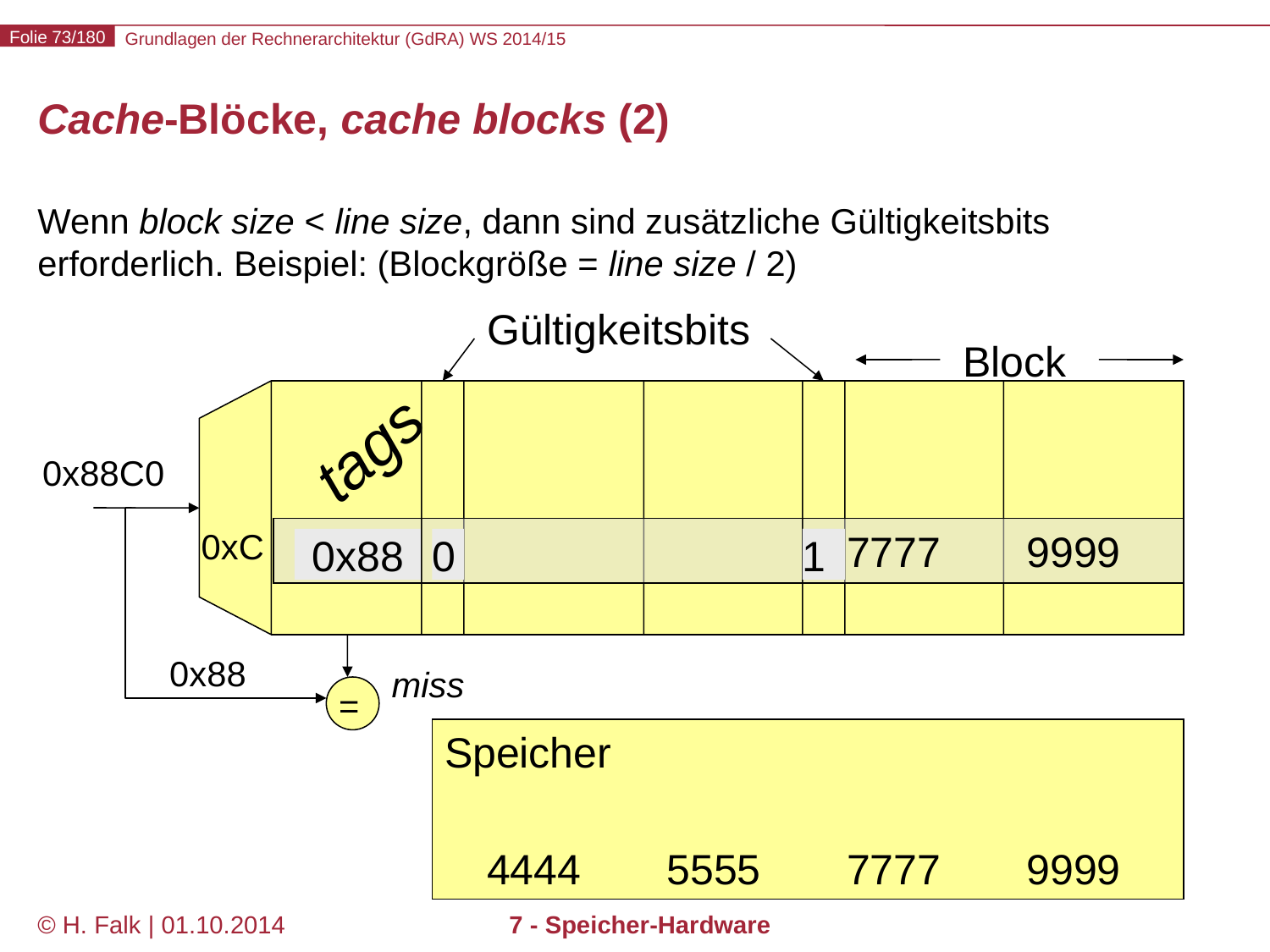

# Cache-Blöcke, cache blocks (2)
Wenn block size < line size, dann sind zusätzliche Gültigkeitsbits erforderlich. Beispiel: (Blockgröße = line size / 2)
Gültigkeitsbits
Block

tags
0x88C0

0xC

0x22
1
1
7777
9999
0x88
0
0
1

0x88
miss

=
Speicher
4444
5555
7777
9999
© H. Falk | 01.10.2014
7 - Speicher-Hardware